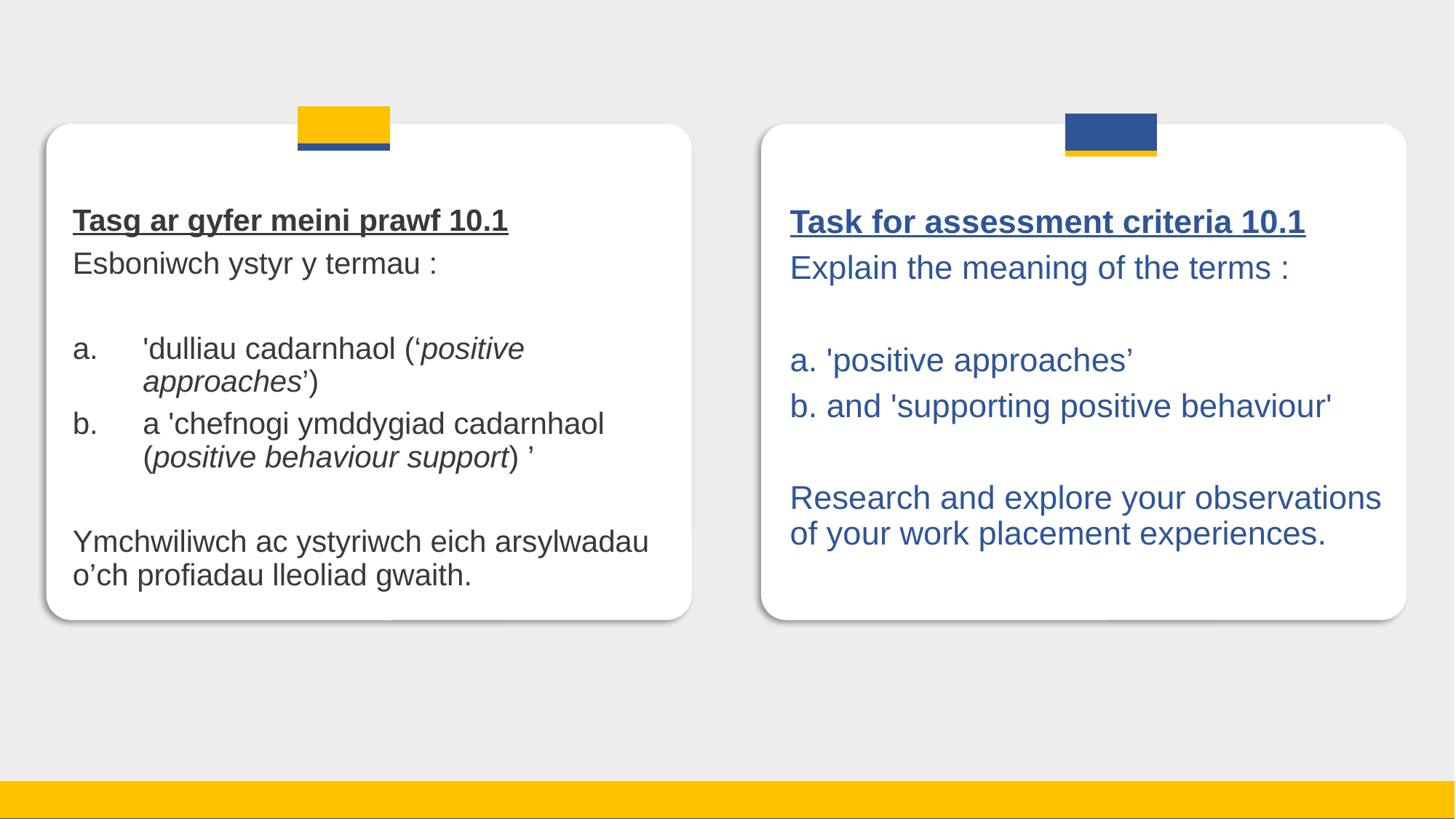

Tasg 10.1
Tasg ar gyfer meini prawf 10.1​
Esboniwch ystyr y termau :

'dulliau cadarnhaol (‘positive approaches’)
a 'chefnogi ymddygiad cadarnhaol (positive behaviour support) ’

Ymchwiliwch ac ystyriwch eich arsylwadau o’ch profiadau lleoliad gwaith.

Task for assessment criteria 10.1
Explain the meaning of the terms :

a. 'positive approaches’
b. and 'supporting positive behaviour'

Research and explore your observations of your work placement experiences.